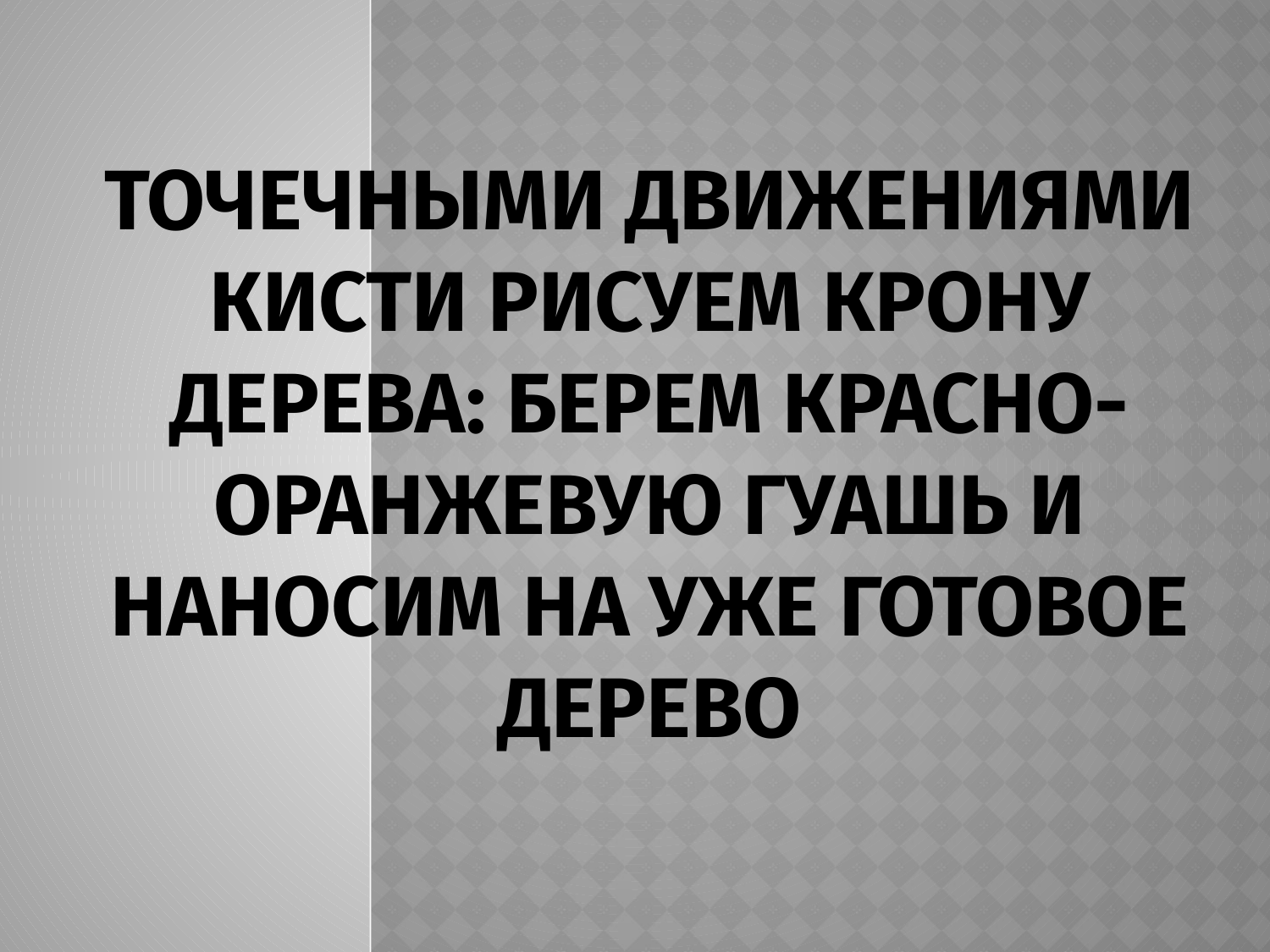

# Точечными движениями кисти рисуем крону дерева: берем красно-оранжевую гуашь и наносим на уже готовое дерево